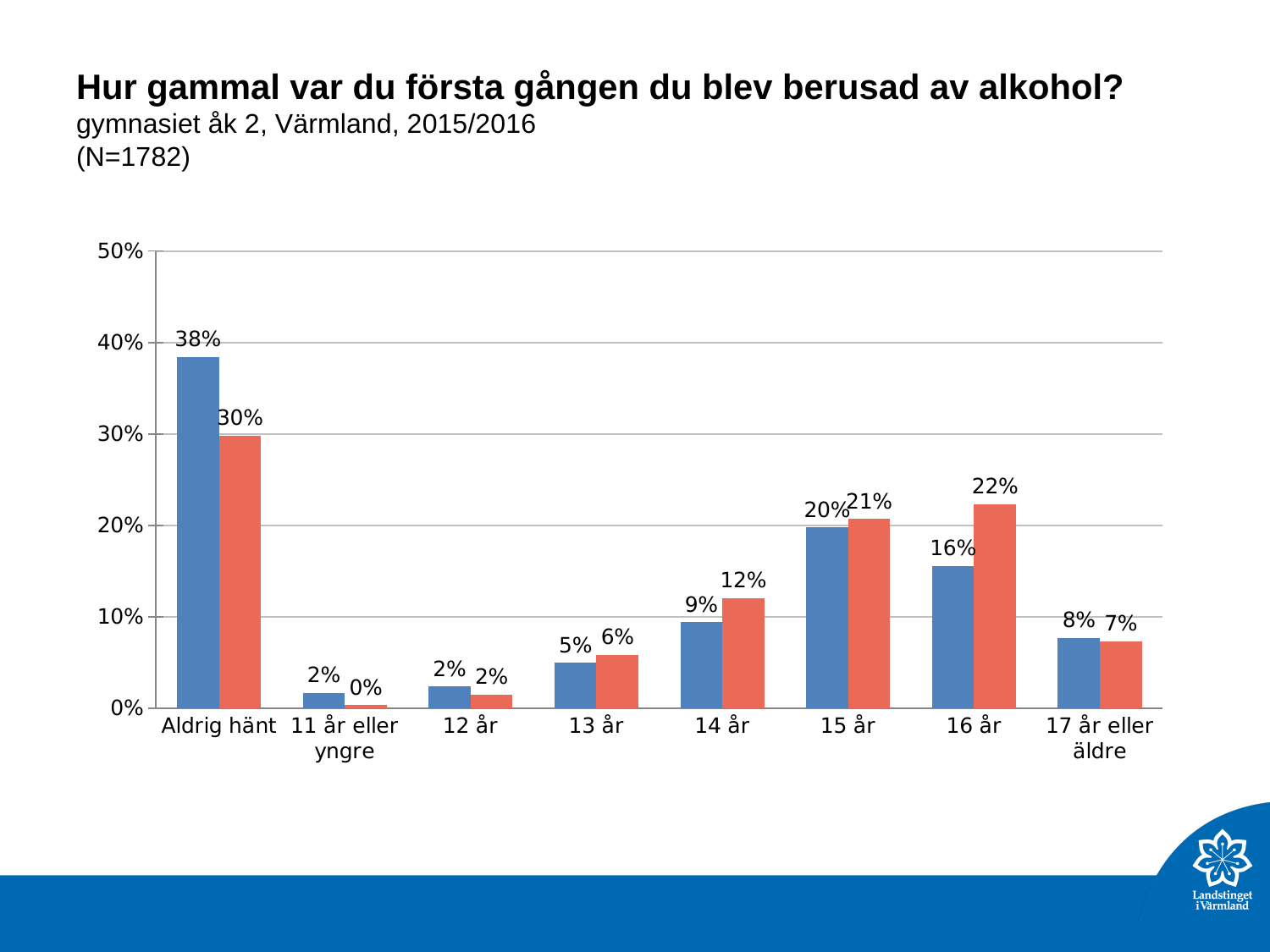

# Hur gammal var du första gången du blev berusad av alkohol? gymnasiet åk 2, Värmland, 2015/2016 (N=1782)

### Chart

| Category | Kille
 | Tjej
 |
|---|---|---|
| Aldrig hänt | 0.3840909 | 0.2982456 |
| 11 år eller yngre | 0.01704546 | 0.003508772 |
| 12 år | 0.02386364 | 0.01520468 |
| 13 år | 0.05 | 0.05847953 |
| 14 år | 0.09431818 | 0.1204678 |
| 15 år | 0.1977273 | 0.2070175 |
| 16 år | 0.1556818 | 0.2233918 |
| 17 år eller äldre | 0.07727273 | 0.07368421 |